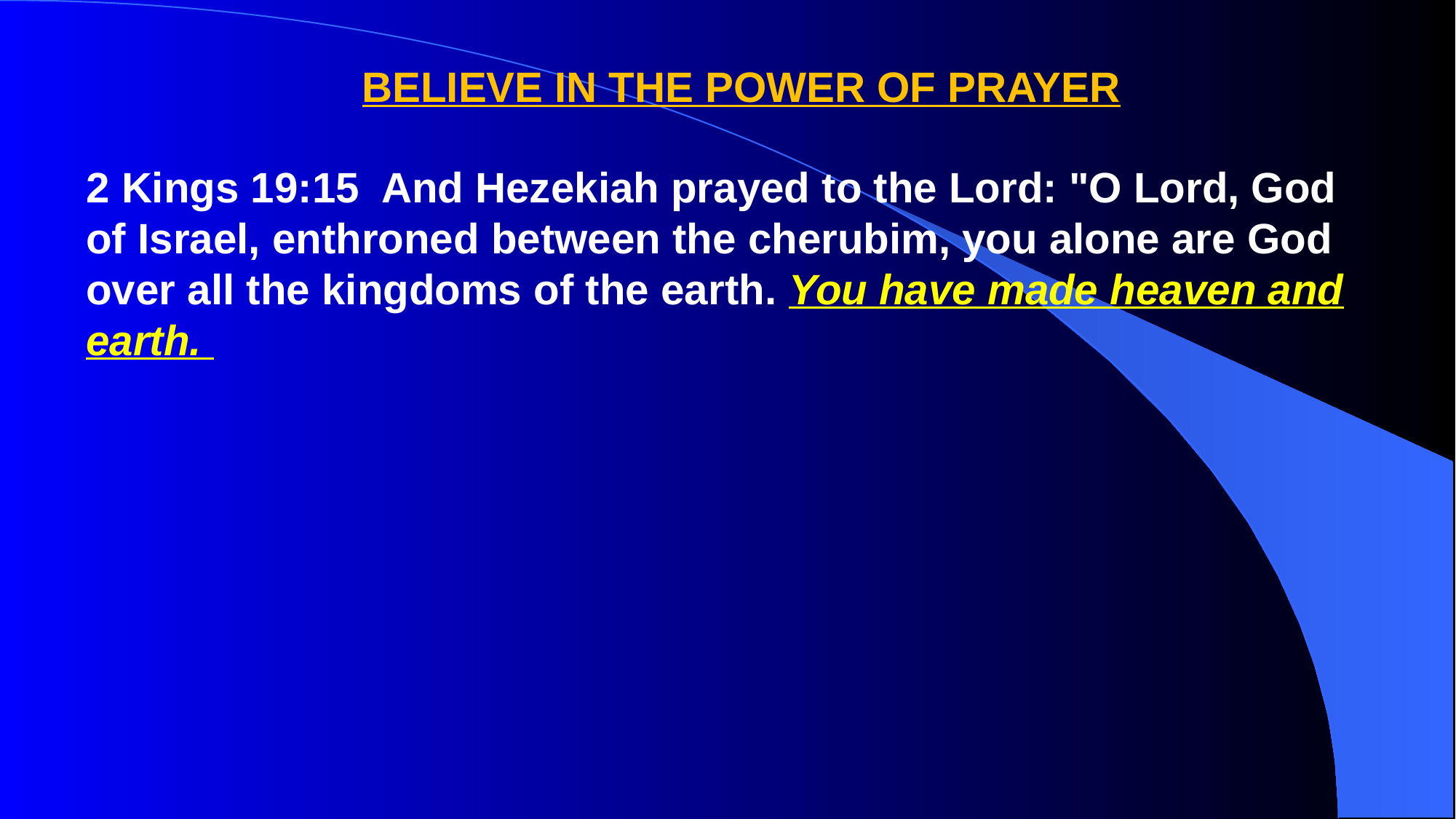

BELIEVE IN THE POWER OF PRAYER
2 Kings 19:15  And Hezekiah prayed to the Lord: "O Lord, God of Israel, enthroned between the cherubim, you alone are God over all the kingdoms of the earth. You have made heaven and earth.